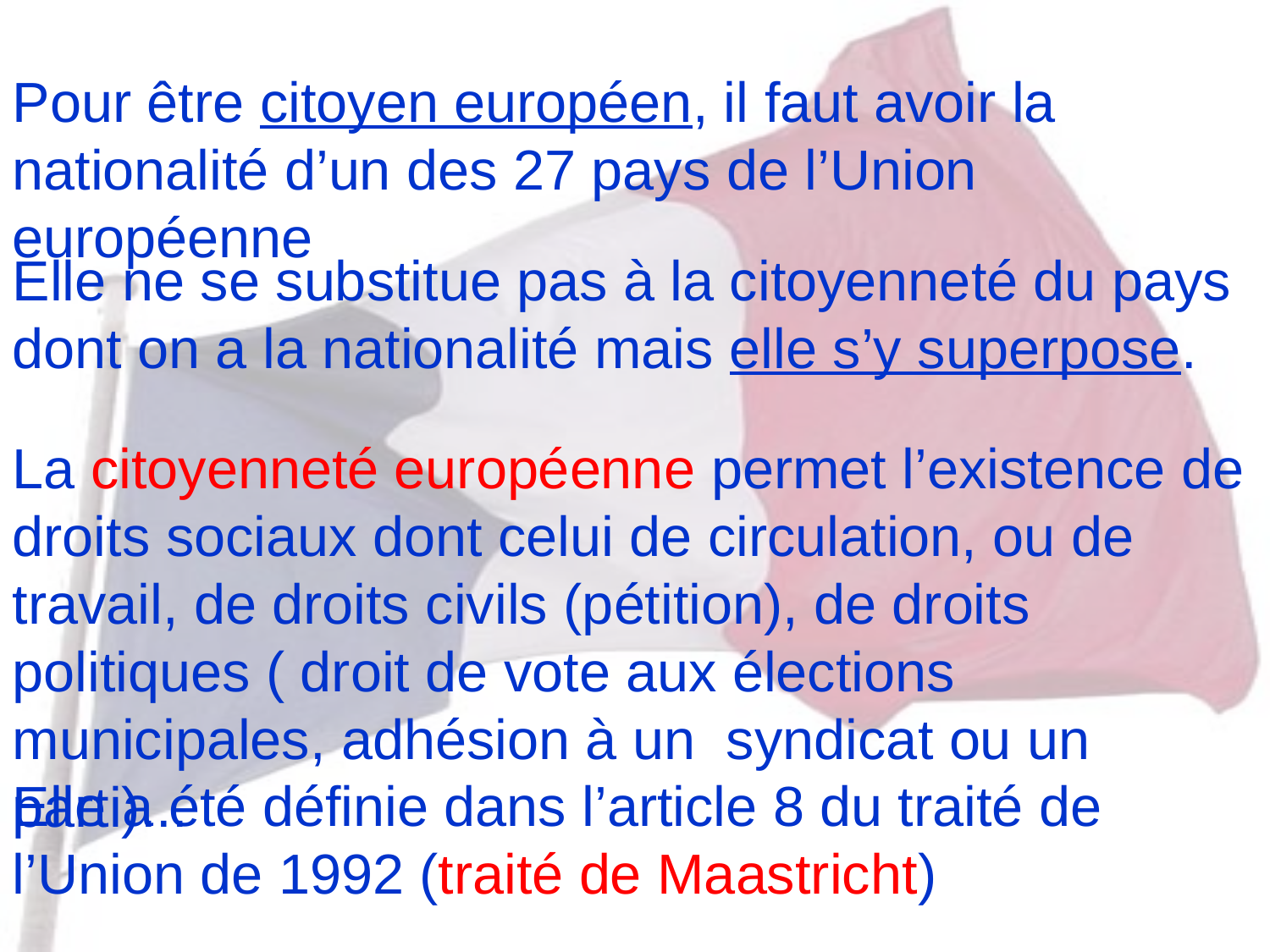

Pour être citoyen européen, il faut avoir la nationalité d’un des 27 pays de l’Union européenne
Elle ne se substitue pas à la citoyenneté du pays dont on a la nationalité mais elle s’y superpose.
La citoyenneté européenne permet l’existence de droits sociaux dont celui de circulation, ou de travail, de droits civils (pétition), de droits politiques ( droit de vote aux élections municipales, adhésion à un  syndicat ou un parti)...
Elle a été définie dans l’article 8 du traité de l’Union de 1992 (traité de Maastricht)